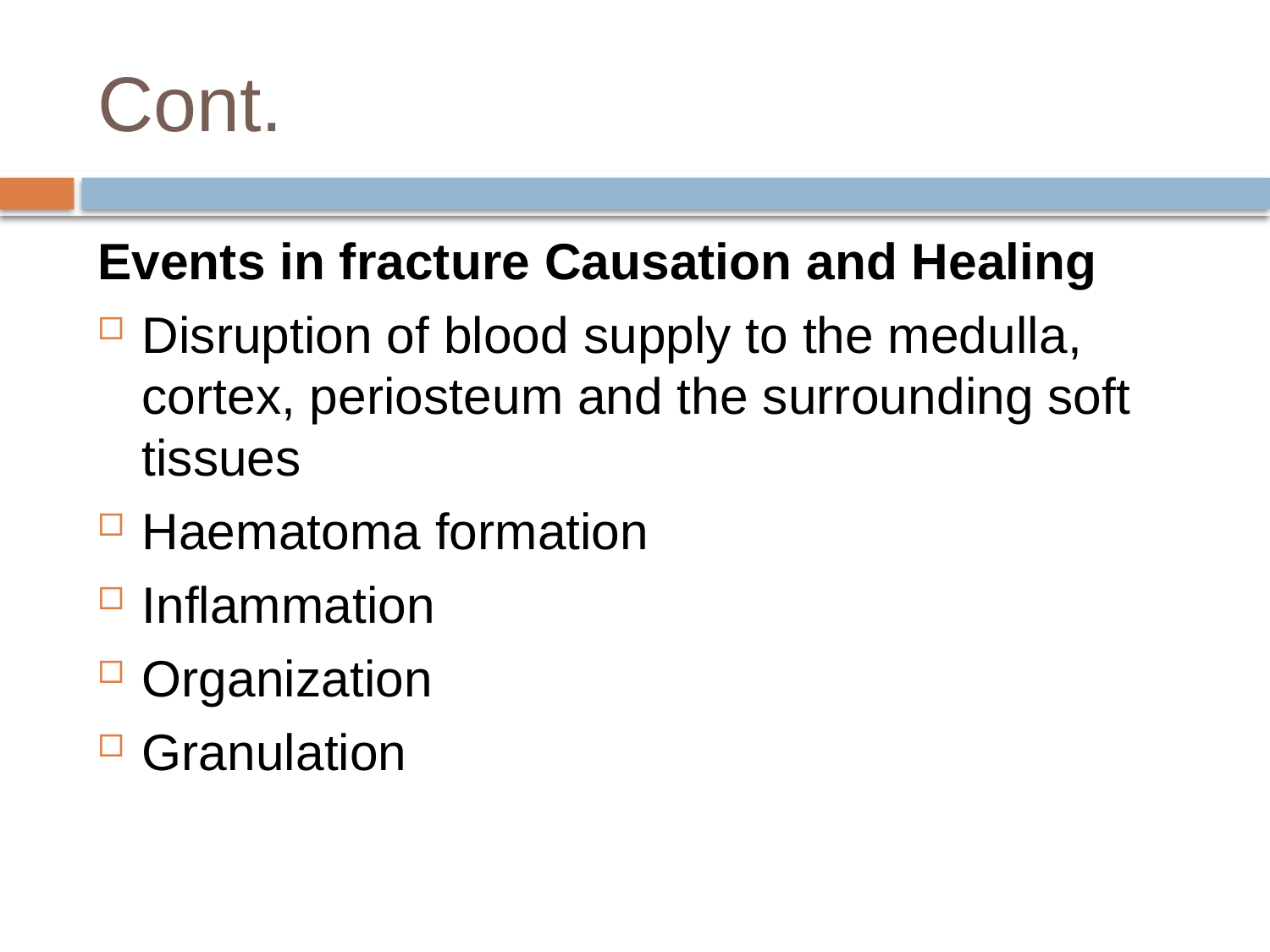

# Cont.
Events in fracture Causation and Healing
Disruption of blood supply to the medulla, cortex, periosteum and the surrounding soft tissues
Haematoma formation
Inflammation
Organization
Granulation